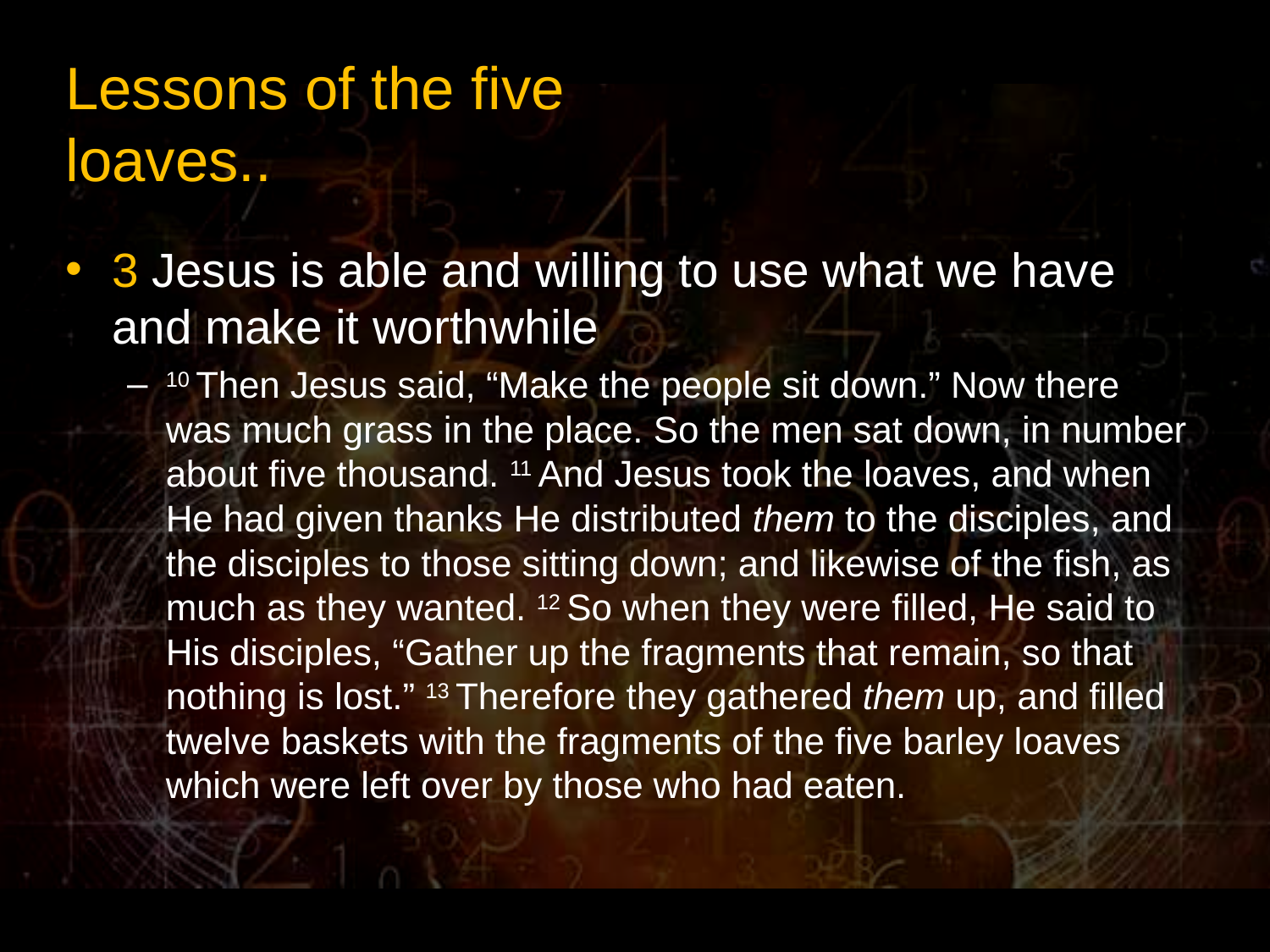

# Lessons of the five loaves..
3 Jesus is able and willing to use what we have and make it worthwhile
10 Then Jesus said, “Make the people sit down.” Now there was much grass in the place. So the men sat down, in number about five thousand. 11 And Jesus took the loaves, and when He had given thanks He distributed them to the disciples, and the disciples to those sitting down; and likewise of the fish, as much as they wanted. 12 So when they were filled, He said to His disciples, “Gather up the fragments that remain, so that nothing is lost.” 13 Therefore they gathered them up, and filled twelve baskets with the fragments of the five barley loaves which were left over by those who had eaten.